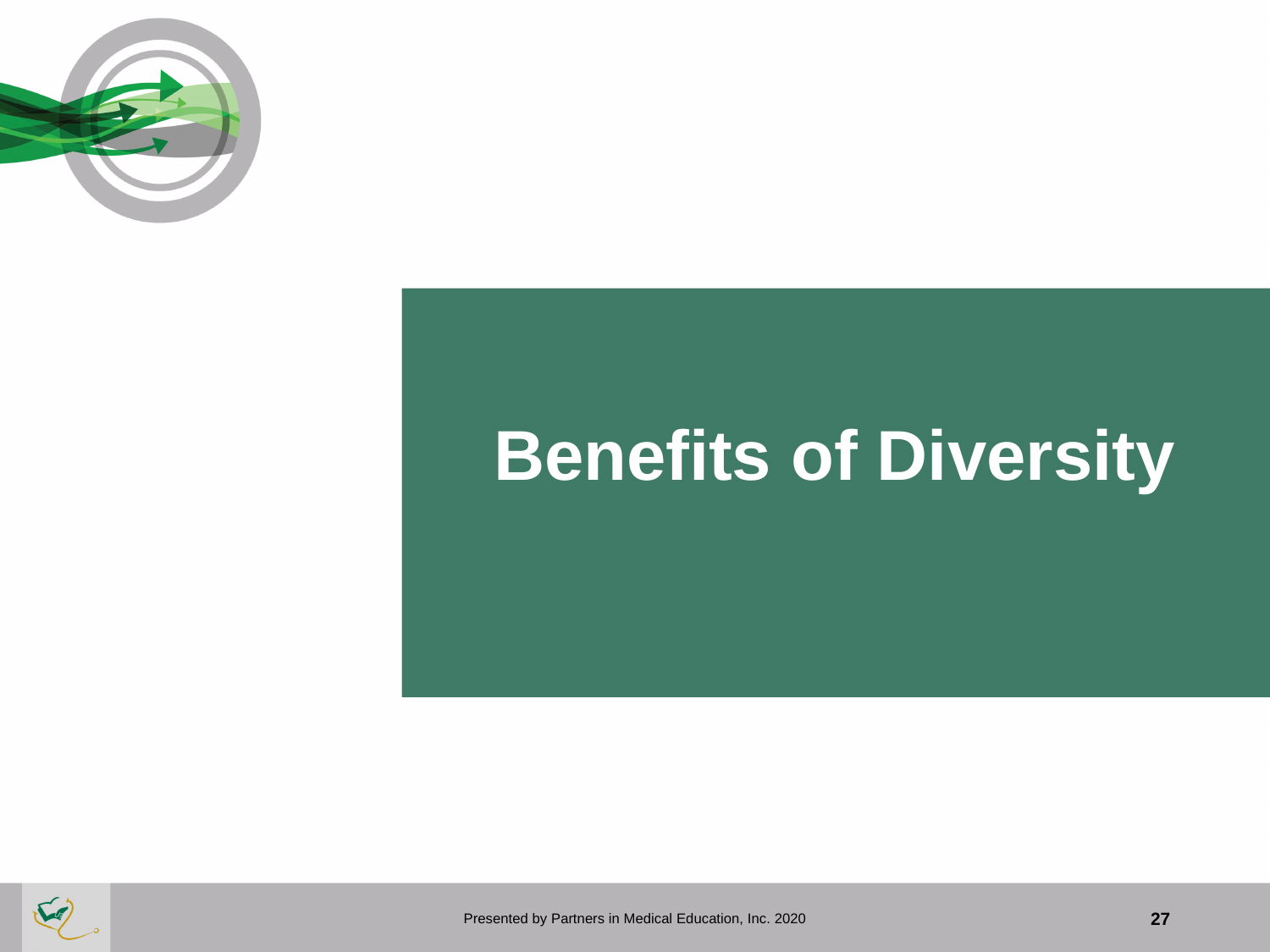

# Benefits of Diversity
Presented by Partners in Medical Education, Inc. 2020
27